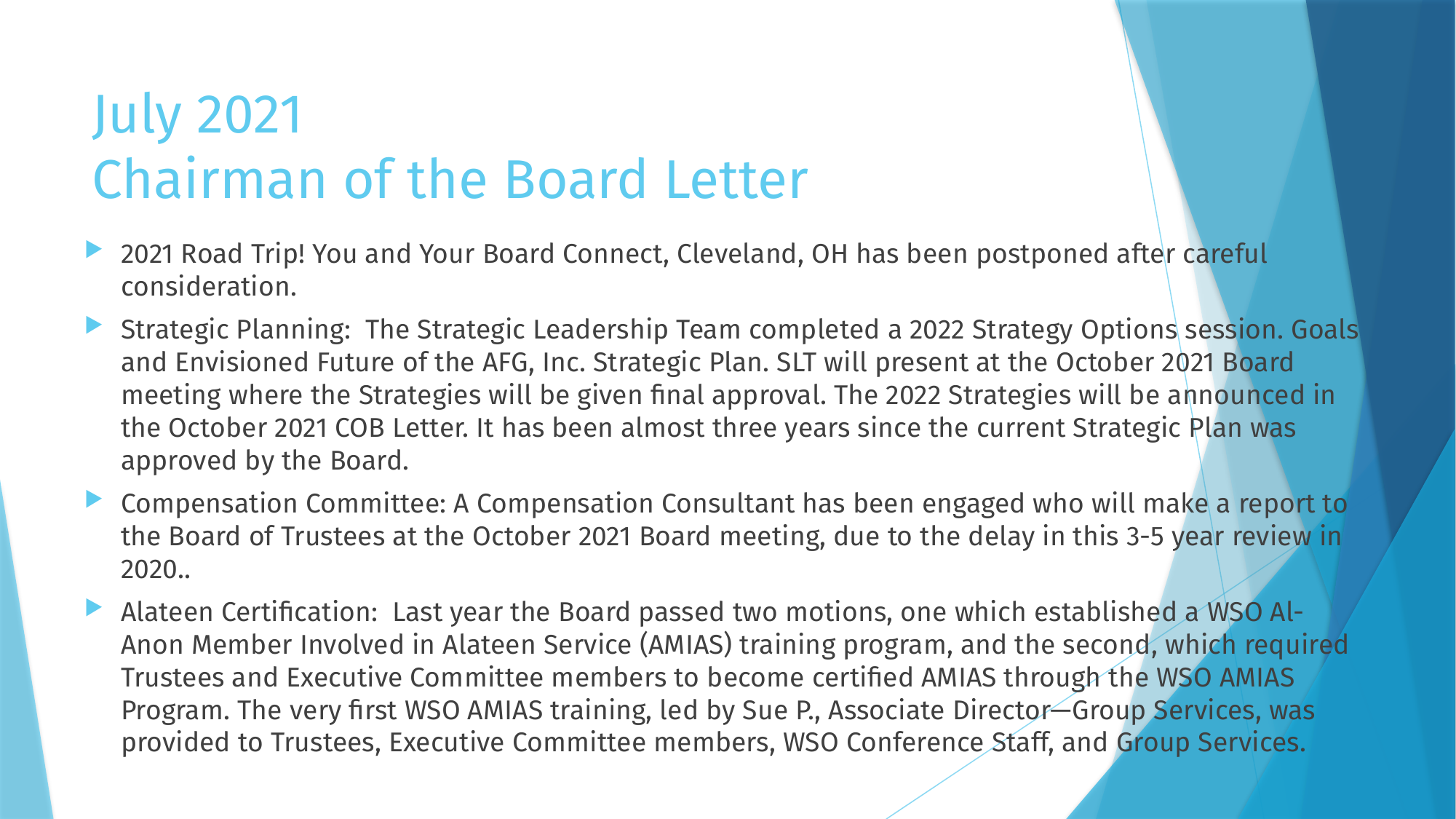

# July 2021 Chairman of the Board Letter
2021 Road Trip! You and Your Board Connect, Cleveland, OH has been postponed after careful consideration.
Strategic Planning:  The Strategic Leadership Team completed a 2022 Strategy Options session. Goals and Envisioned Future of the AFG, Inc. Strategic Plan. SLT will present at the October 2021 Board meeting where the Strategies will be given final approval. The 2022 Strategies will be announced in the October 2021 COB Letter. It has been almost three years since the current Strategic Plan was approved by the Board.
Compensation Committee: A Compensation Consultant has been engaged who will make a report to the Board of Trustees at the October 2021 Board meeting, due to the delay in this 3-5 year review in 2020..
Alateen Certification:  Last year the Board passed two motions, one which established a WSO Al-Anon Member Involved in Alateen Service (AMIAS) training program, and the second, which required Trustees and Executive Committee members to become certified AMIAS through the WSO AMIAS Program. The very first WSO AMIAS training, led by Sue P., Associate Director—Group Services, was provided to Trustees, Executive Committee members, WSO Conference Staff, and Group Services.